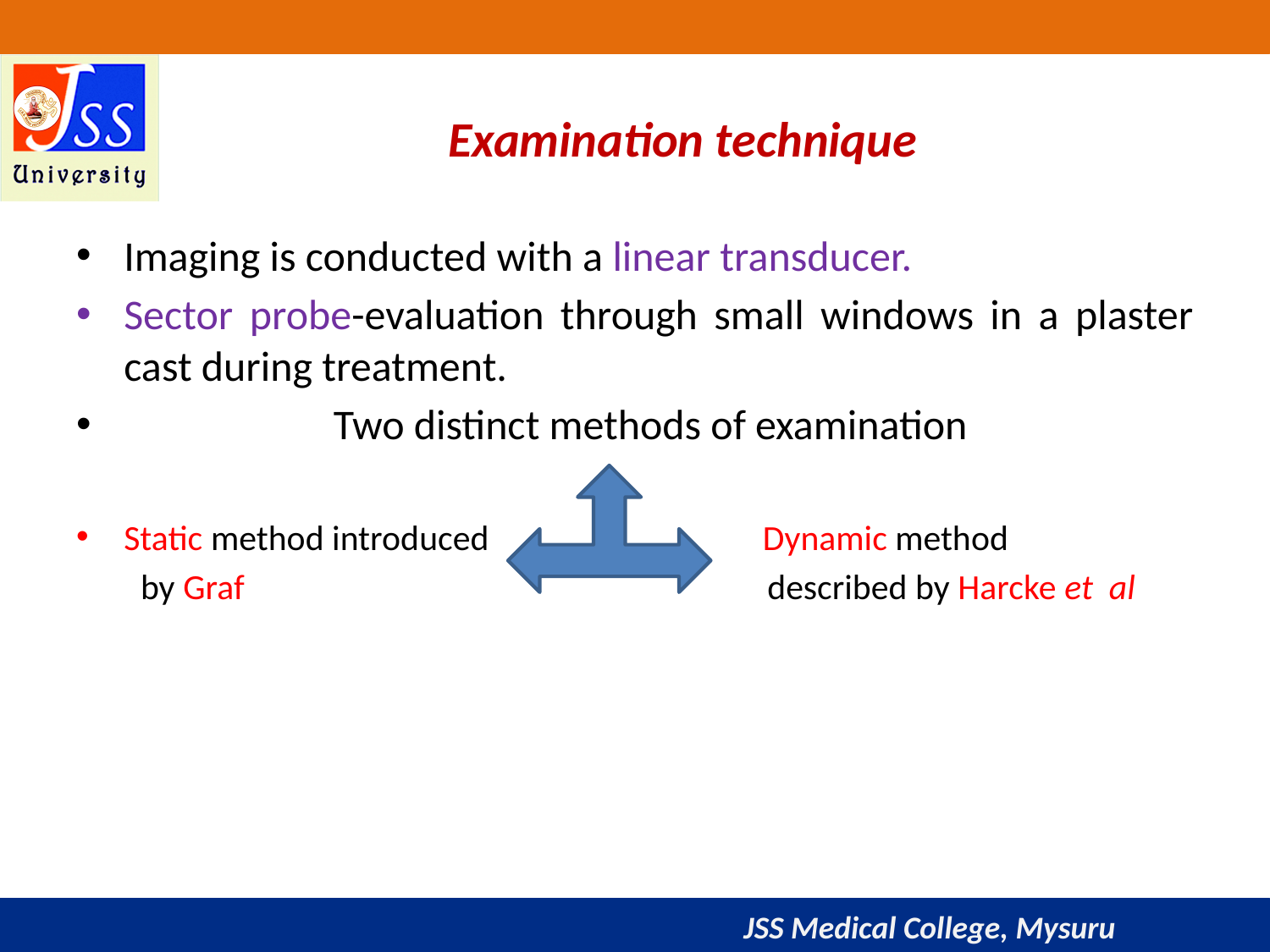

# Examination technique
Imaging is conducted with a linear transducer.
Sector probe-evaluation through small windows in a plaster cast during treatment.
                      Two distinct methods of examination

Static method introduced                                  Dynamic method
        by Graf                                                                 described by Harcke et  al